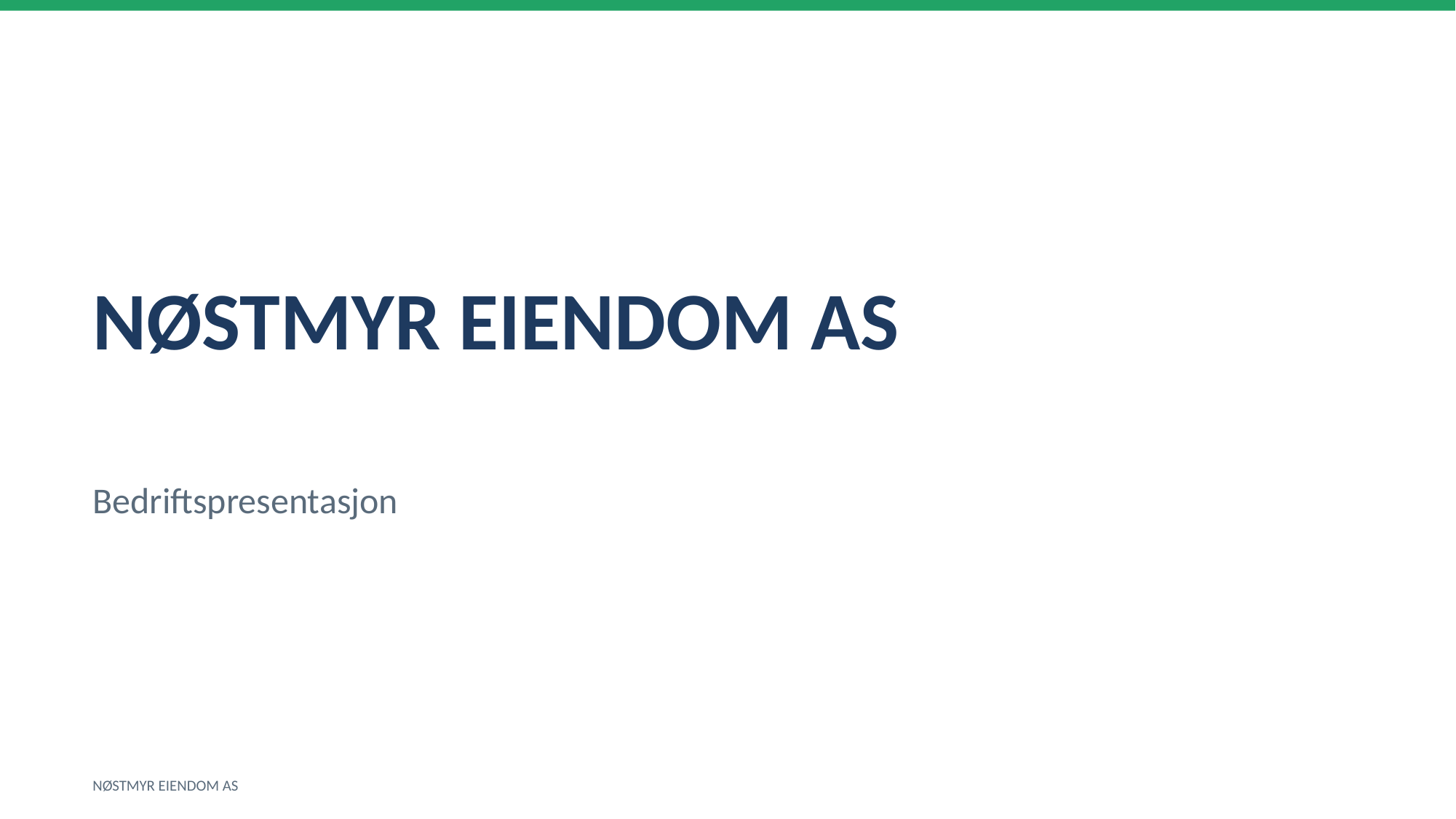

NØSTMYR EIENDOM AS
Bedriftspresentasjon
NØSTMYR EIENDOM AS